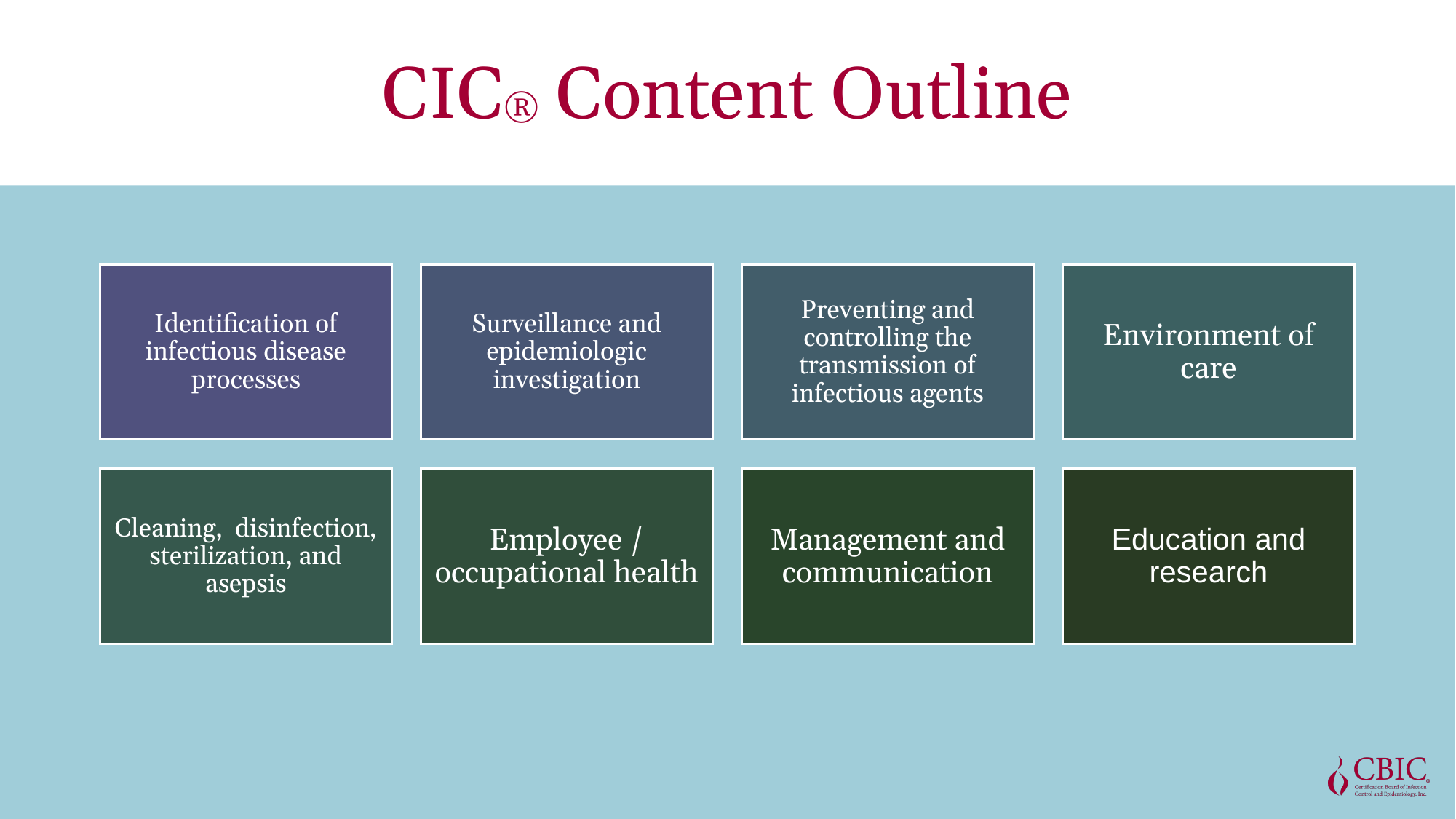

# CIC® Content Outline

Identification of infectious disease processes

Surveillance and epidemiologic investigation

Preventing and controlling the transmission of infectious agents

Environment of care

Cleaning,  disinfection, sterilization, and asepsis

Employee / occupational health

Management and communication

Education and research